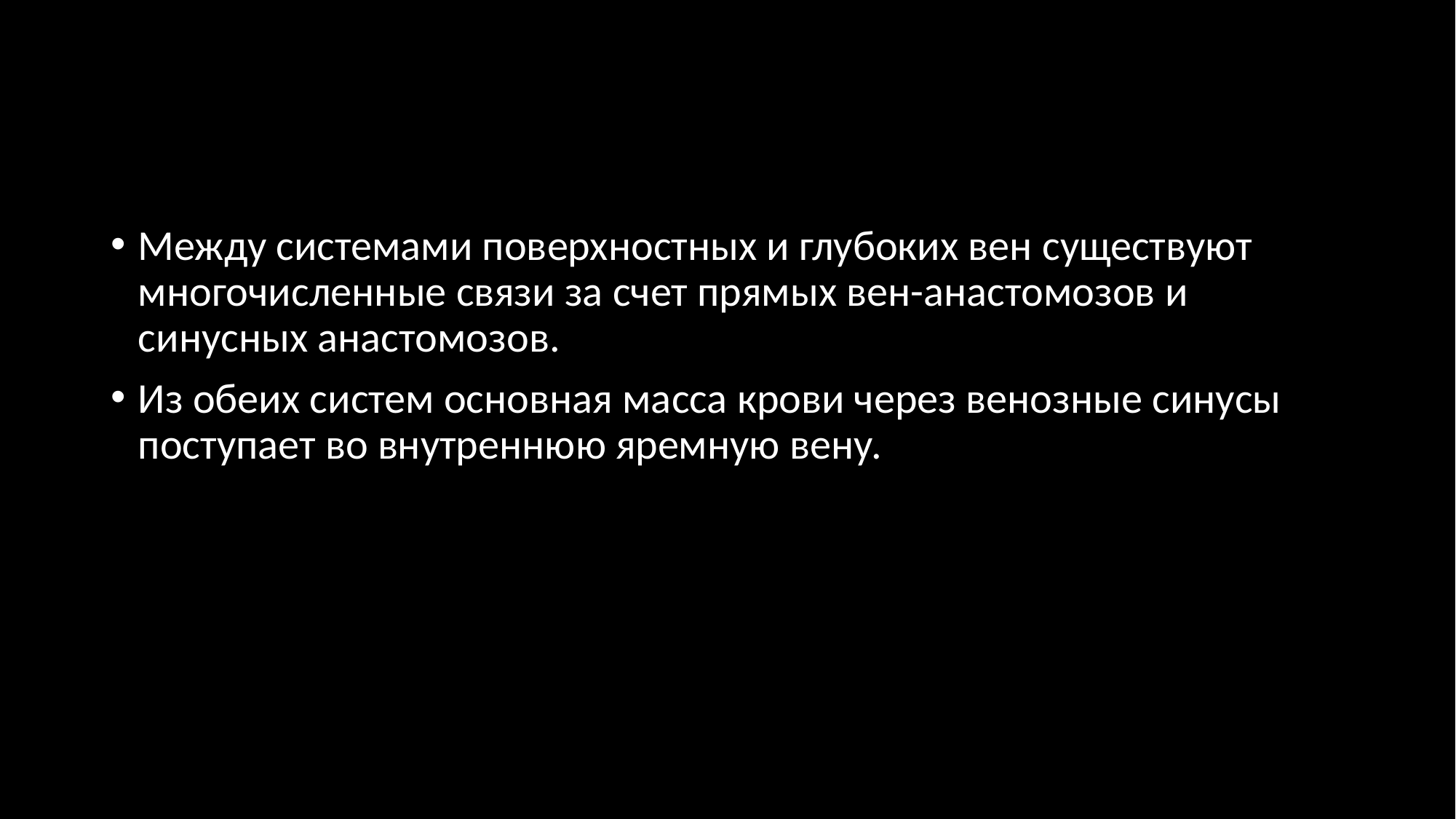

Между системами поверхностных и глубоких вен существуют многочисленные связи за счет прямых вен-анастомозов и синусных анастомозов.
Из обеих систем основная масса крови через венозные синусы поступает во внутреннюю яремную вену.